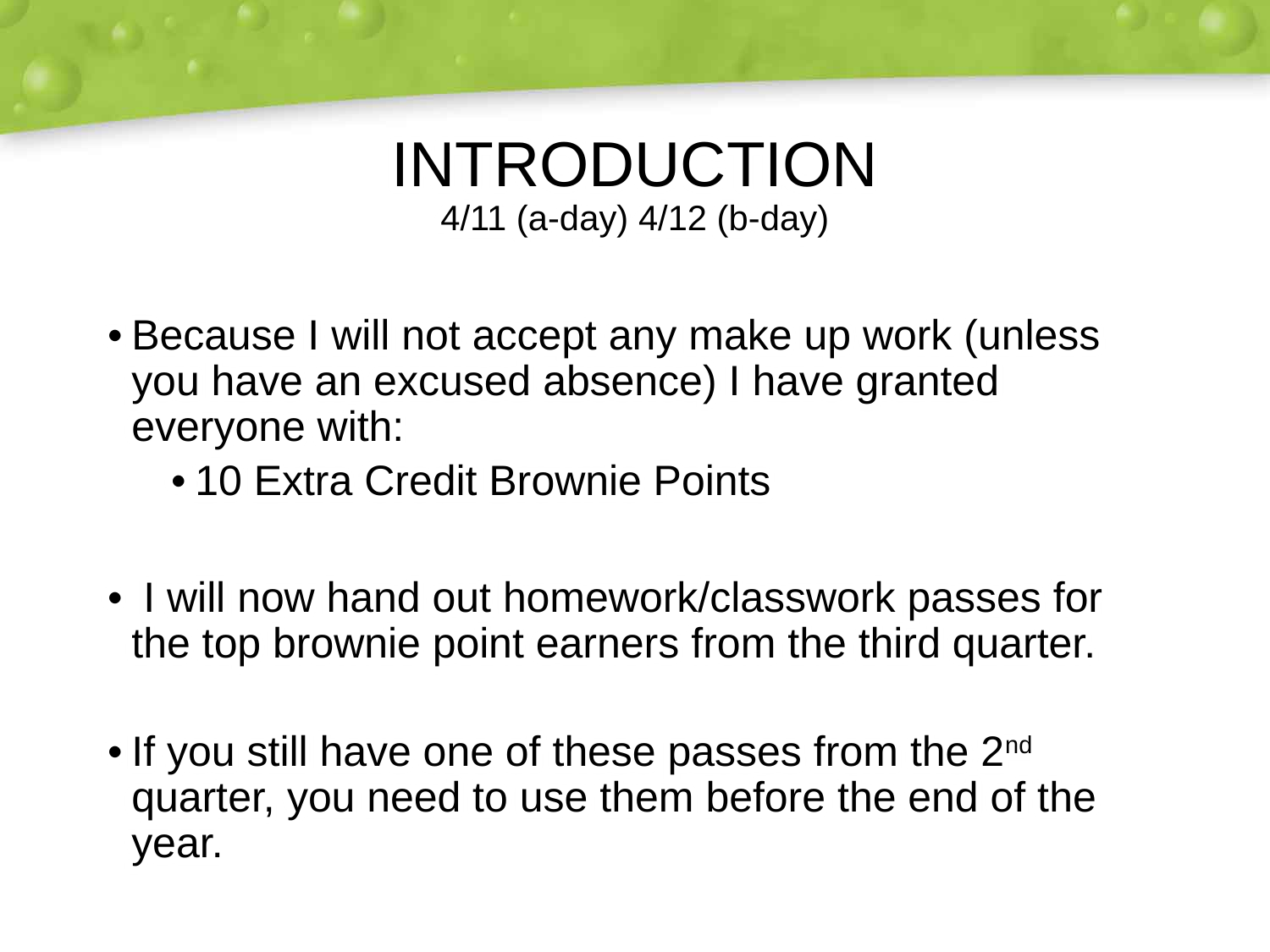

# INTRODUCTION 4/11 (a-day) 4/12 (b-day)
Because I will not accept any make up work (unless you have an excused absence) I have granted everyone with:
10 Extra Credit Brownie Points

 I will now hand out homework/classwork passes for the top brownie point earners from the third quarter.

If you still have one of these passes from the 2nd quarter, you need to use them before the end of the year.